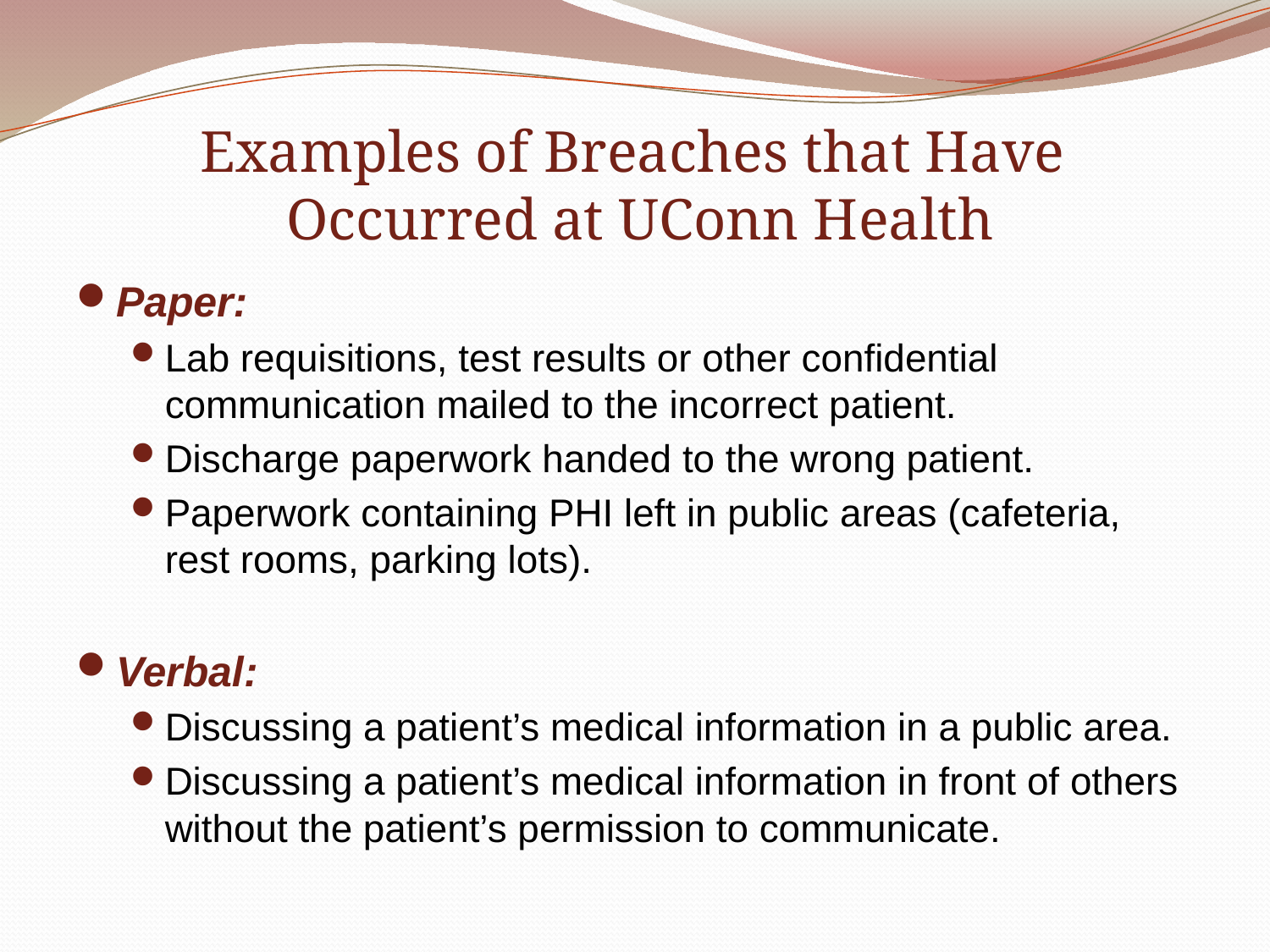

# Examples of Breaches that Have Occurred at UConn Health
Paper:
Lab requisitions, test results or other confidential communication mailed to the incorrect patient.
Discharge paperwork handed to the wrong patient.
Paperwork containing PHI left in public areas (cafeteria, rest rooms, parking lots).

Verbal:
Discussing a patient’s medical information in a public area.
Discussing a patient’s medical information in front of others without the patient’s permission to communicate.